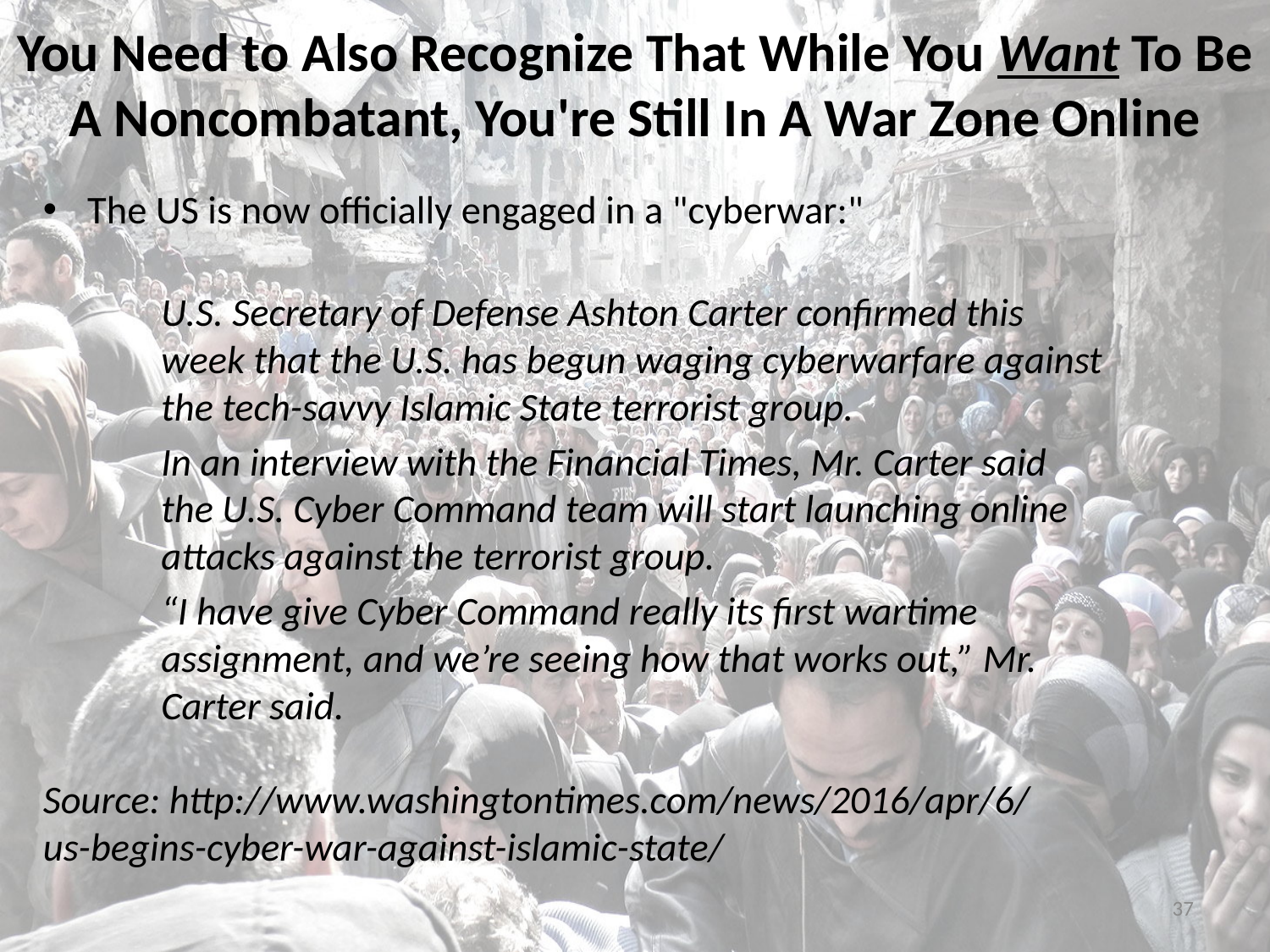

# You Need to Also Recognize That While You Want To Be A Noncombatant, You're Still In A War Zone Online
The US is now officially engaged in a "cyberwar:"
			U.S. Secretary of Defense Ashton Carter confirmed this
		week that the U.S. has begun waging cyberwarfare against
		the tech-savvy Islamic State terrorist group.
			In an interview with the Financial Times, Mr. Carter said
		the U.S. Cyber Command team will start launching online
		attacks against the terrorist group.
			“I have give Cyber Command really its first wartime
		assignment, and we’re seeing how that works out,” Mr.
		Carter said.
Source: http://www.washingtontimes.com/news/2016/apr/6/
us-begins-cyber-war-against-islamic-state/
37